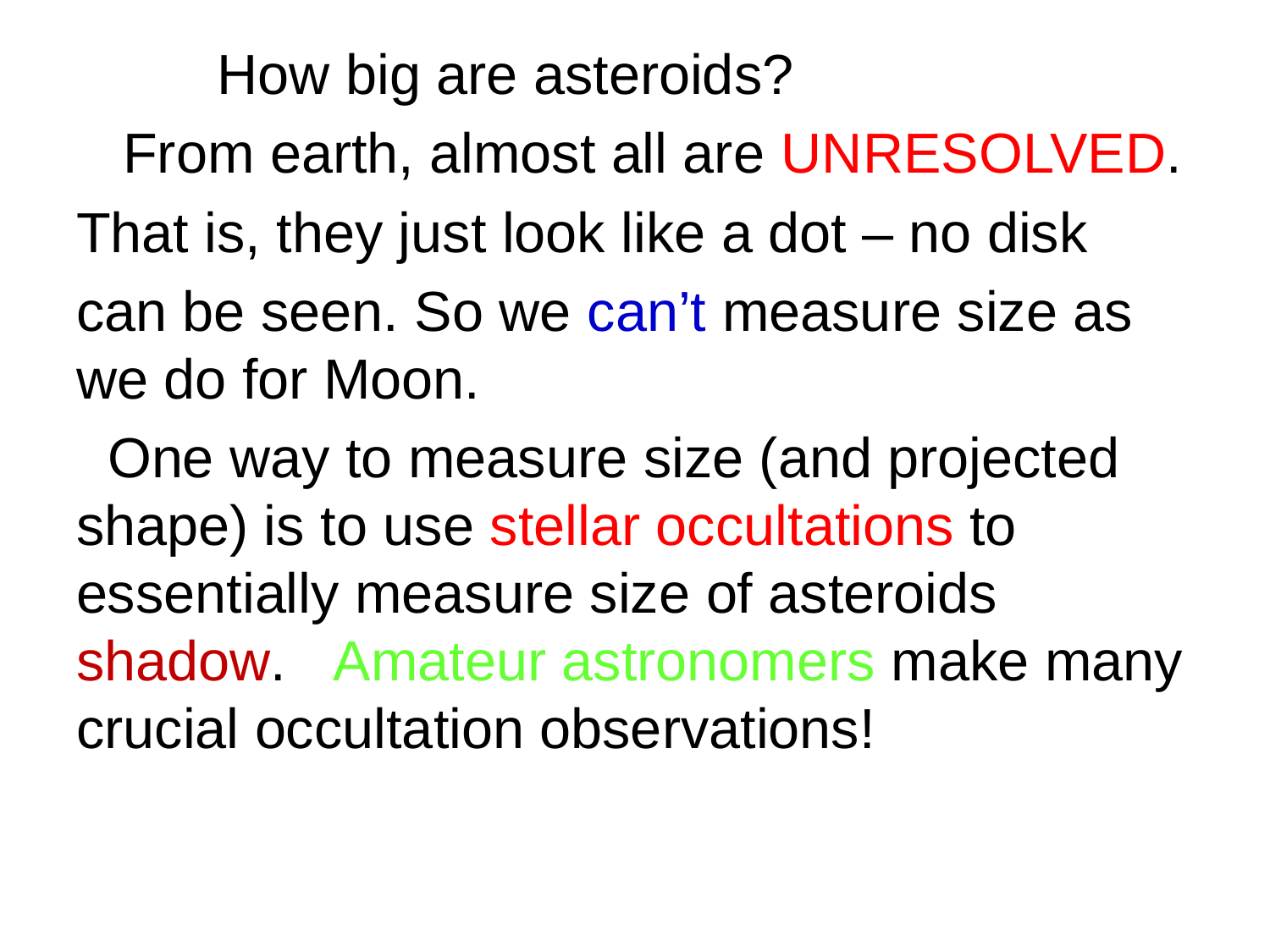

How big are asteroids?
   From earth, almost all are UNRESOLVED.
That is, they just look like a dot – no disk
can be seen. So we can’t measure size as we do for Moon.
  One way to measure size (and projected shape) is to use stellar occultations to essentially measure size of asteroids shadow.   Amateur astronomers make many crucial occultation observations!